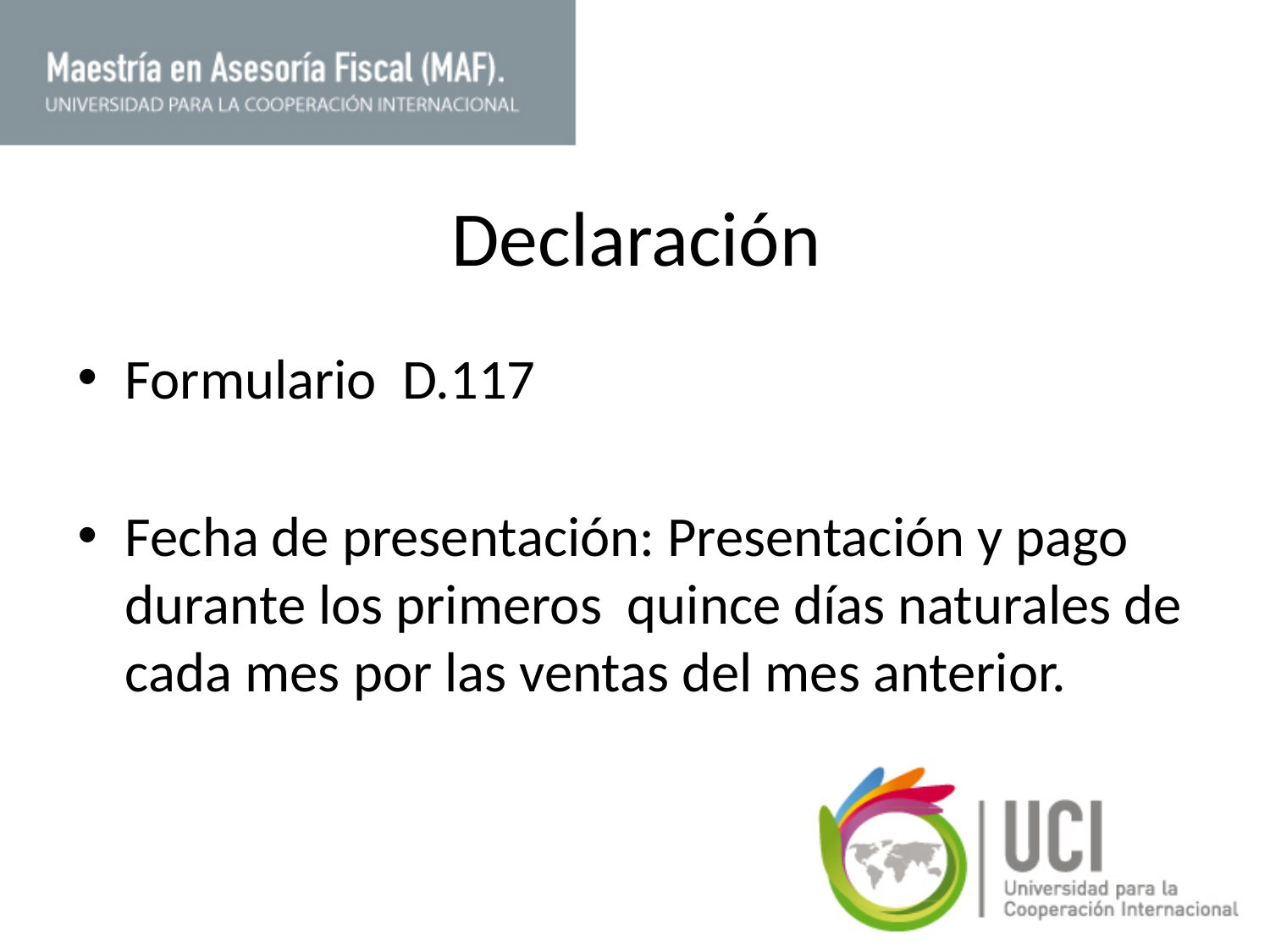

# Declaración
Formulario  D.117

Fecha de presentación: Presentación y pago  durante los primeros  quince días naturales de cada mes por las ventas del mes anterior.